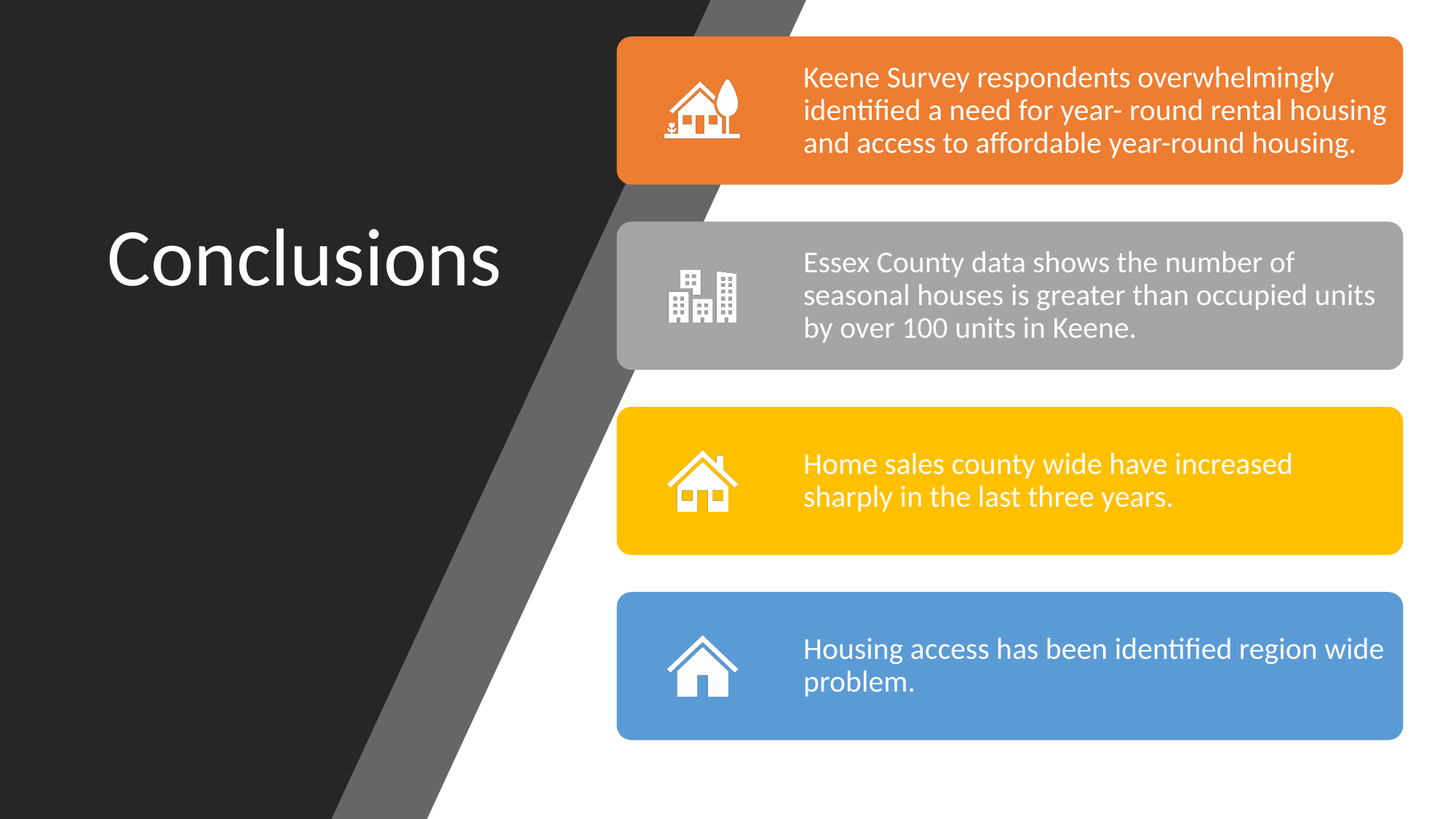

Keene Survey respondents overwhelmingly identified a need for year- round rental housing and access to affordable year-round housing.
Essex County data shows the number of seasonal houses is greater than occupied units by over 100 units in Keene.
Home sales county wide have increased sharply in the last three years.
Housing access has been identified region wide problem.
# Conclusions